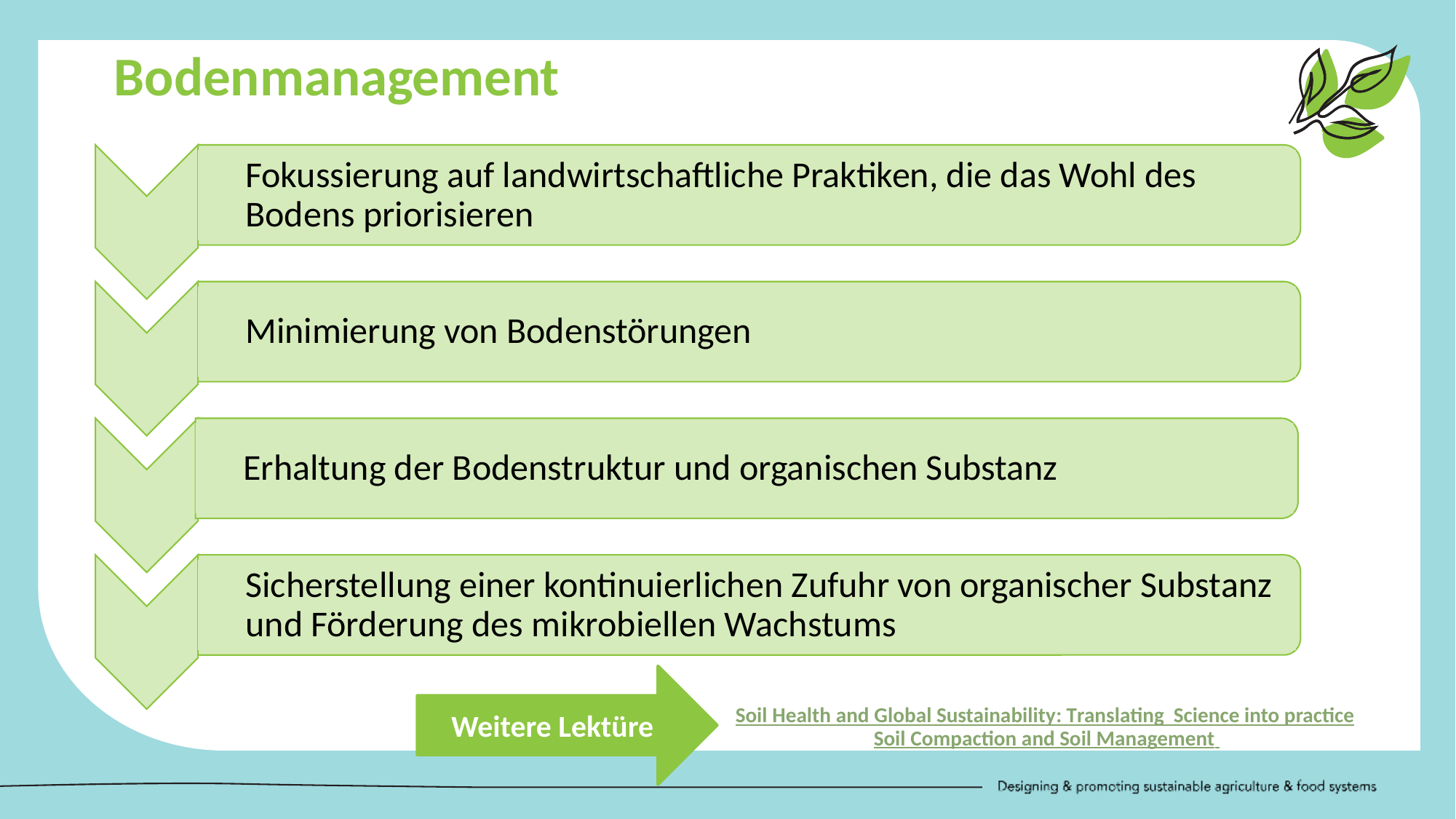

Bodenmanagement

	Fokussierung auf landwirtschaftliche Praktiken, die das Wohl des Bodens priorisieren

	Minimierung von Bodenstörungen

	Erhaltung der Bodenstruktur und organischen Substanz

	Sicherstellung einer kontinuierlichen Zufuhr von organischer Substanz und Förderung des mikrobiellen Wachstums

Weitere Lektüre
	Soil Health and Global Sustainability: Translating  Science into practice
                                   Soil Compaction and Soil Management